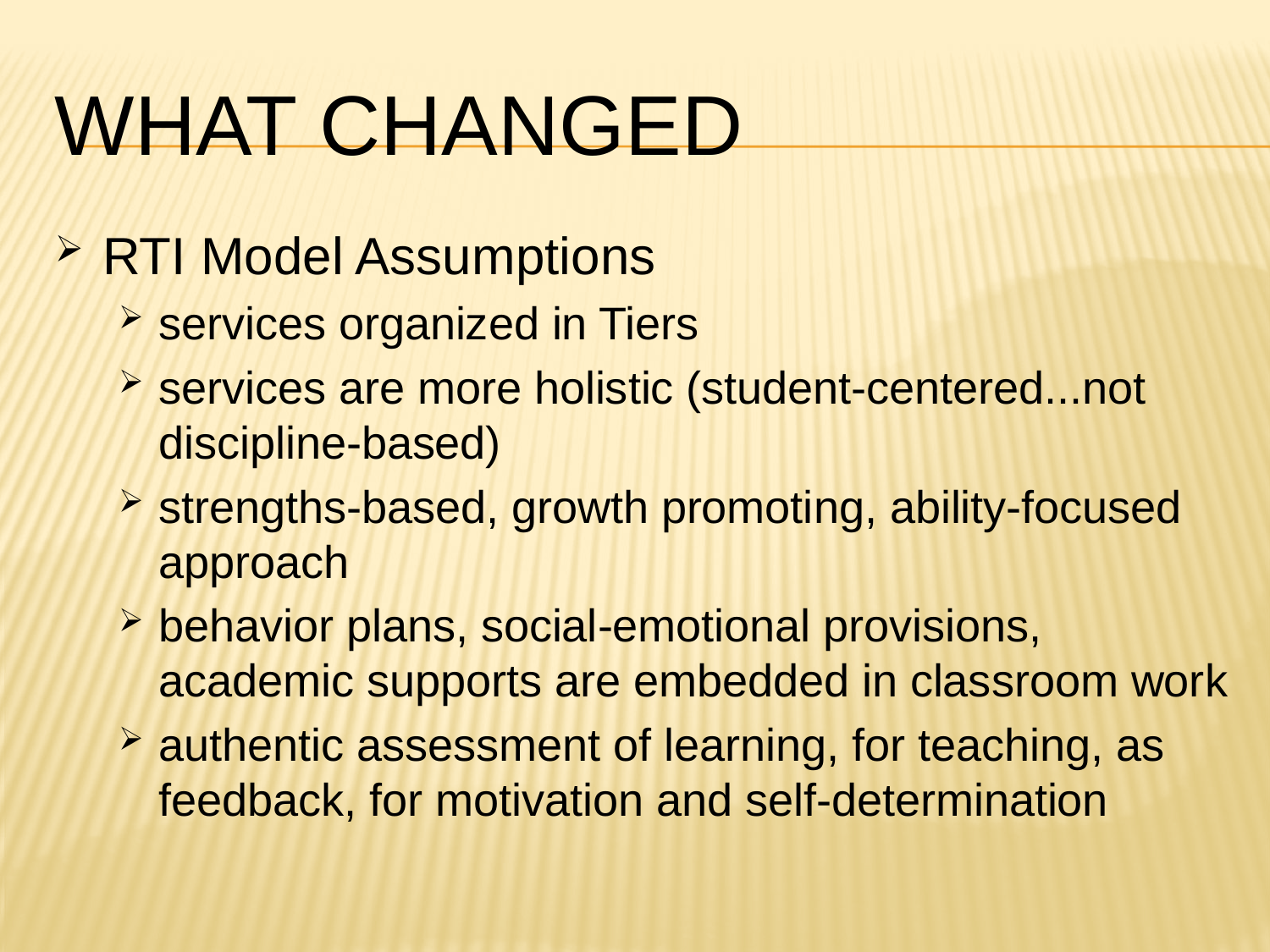

# What Changed
RTI Model Assumptions
services organized in Tiers
services are more holistic (student-centered...not discipline-based)
strengths-based, growth promoting, ability-focused approach
behavior plans, social-emotional provisions, academic supports are embedded in classroom work
authentic assessment of learning, for teaching, as feedback, for motivation and self-determination